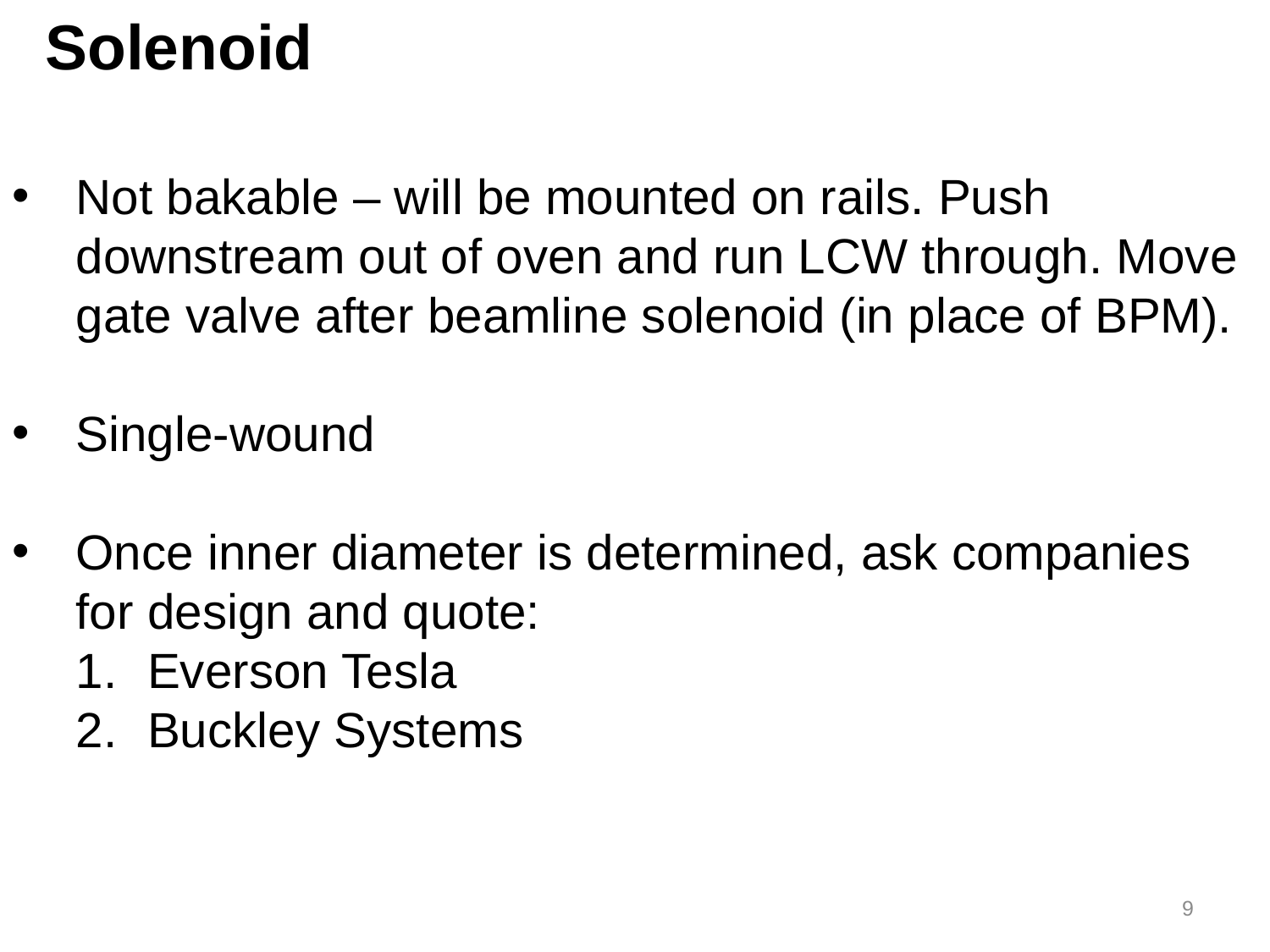

Solenoid
Not bakable – will be mounted on rails. Push downstream out of oven and run LCW through. Move gate valve after beamline solenoid (in place of BPM).

Single-wound

Once inner diameter is determined, ask companies for design and quote:
Everson Tesla
Buckley Systems
9